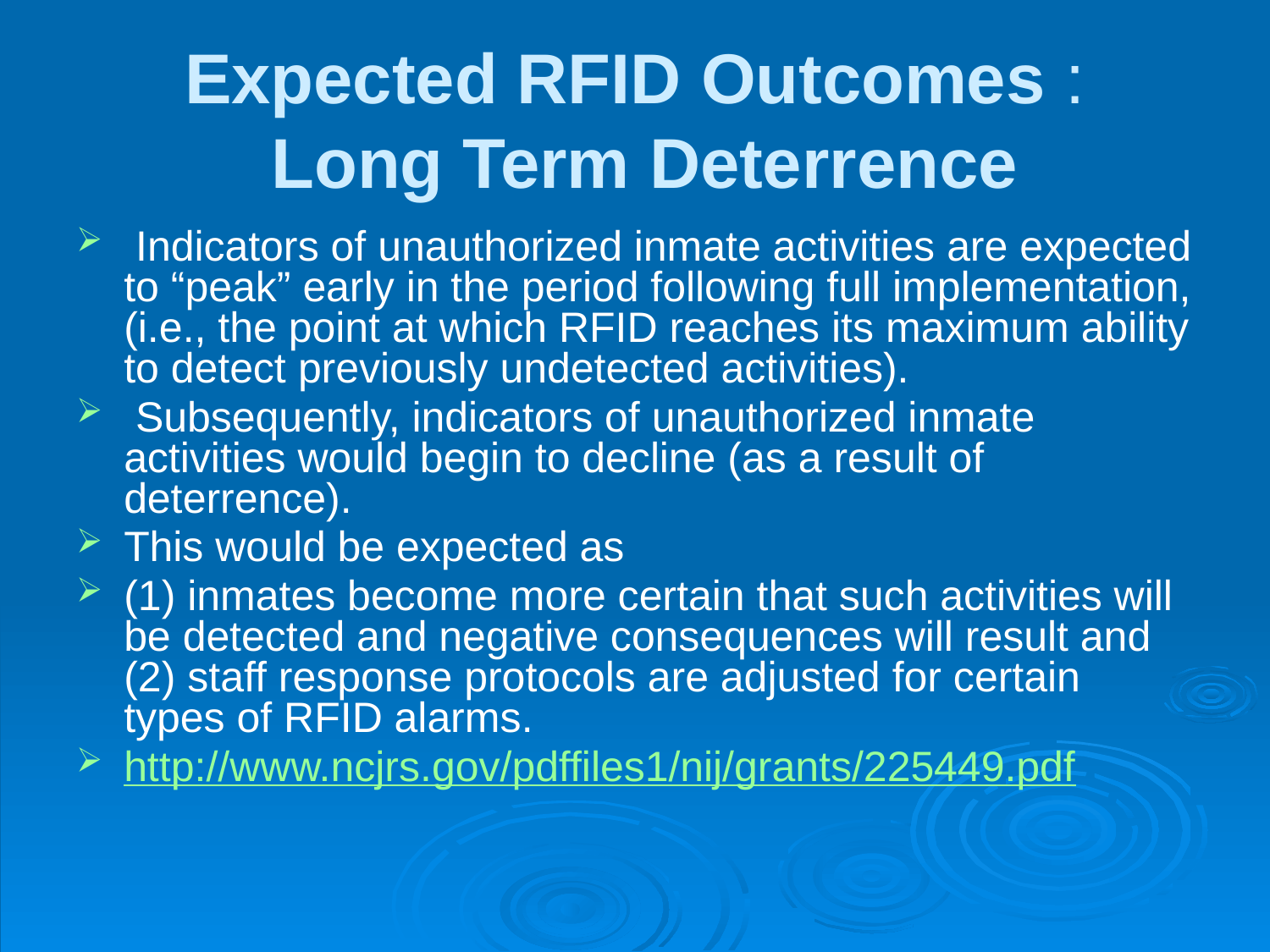

# Expected RFID Outcomes : Long Term Deterrence
 Indicators of unauthorized inmate activities are expected to “peak” early in the period following full implementation, (i.e., the point at which RFID reaches its maximum ability to detect previously undetected activities).
 Subsequently, indicators of unauthorized inmate activities would begin to decline (as a result of deterrence).
This would be expected as
(1) inmates become more certain that such activities will be detected and negative consequences will result and (2) staff response protocols are adjusted for certain types of RFID alarms.
http://www.ncjrs.gov/pdffiles1/nij/grants/225449.pdf